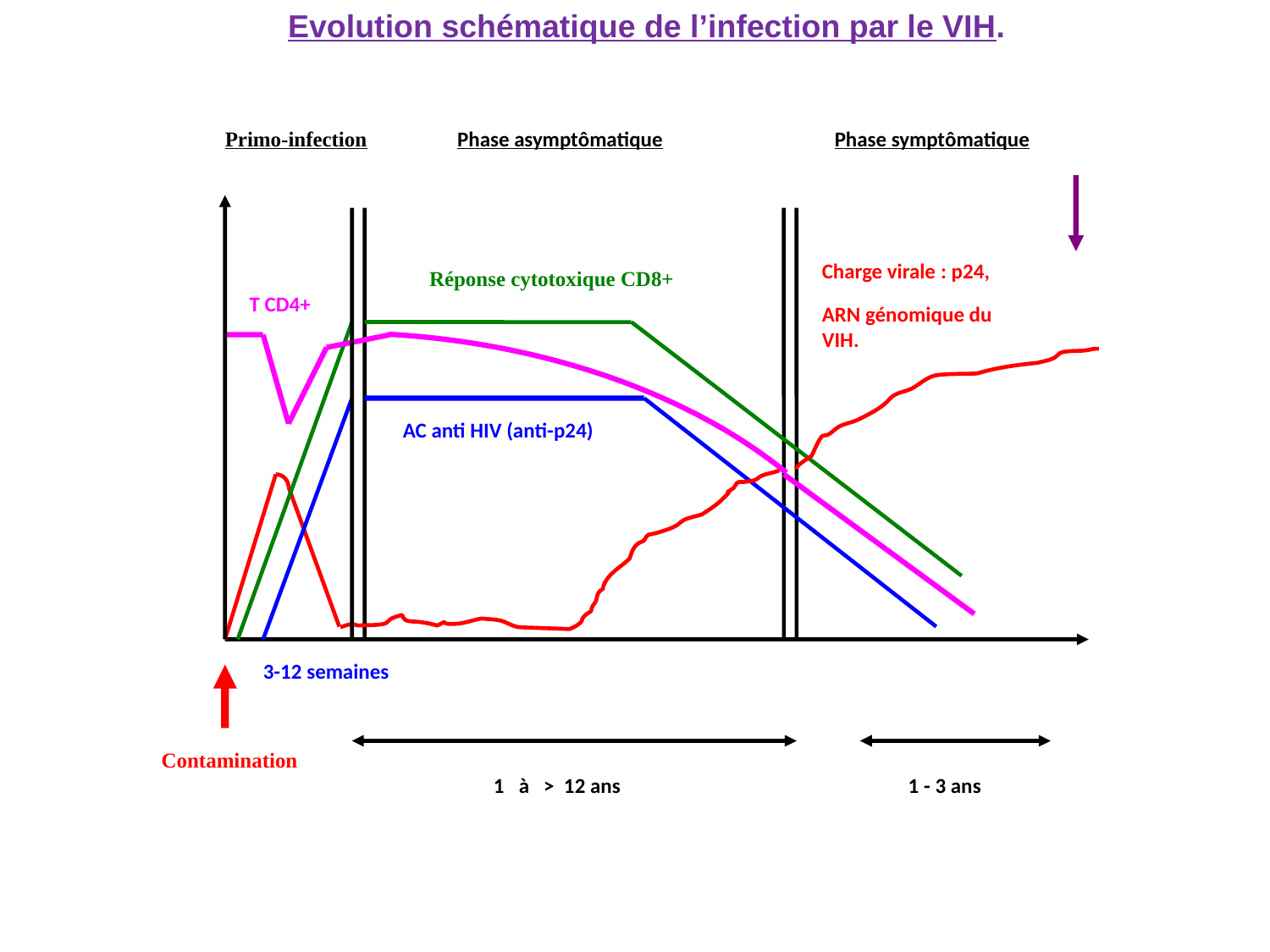

Evolution schématique de l’infection par le VIH.
Evolution schématique de l’infection par le VIH.

Primo-infection
      Phase asymptômatique
Phase symptômatique

Charge virale : p24,
ARN génomique du VIH.
     Réponse cytotoxique CD8+
     T CD4+

AC anti HIV (anti-p24)

3-12 semaines

Contamination

   1   à   >  12 ans
        1 - 3 ans